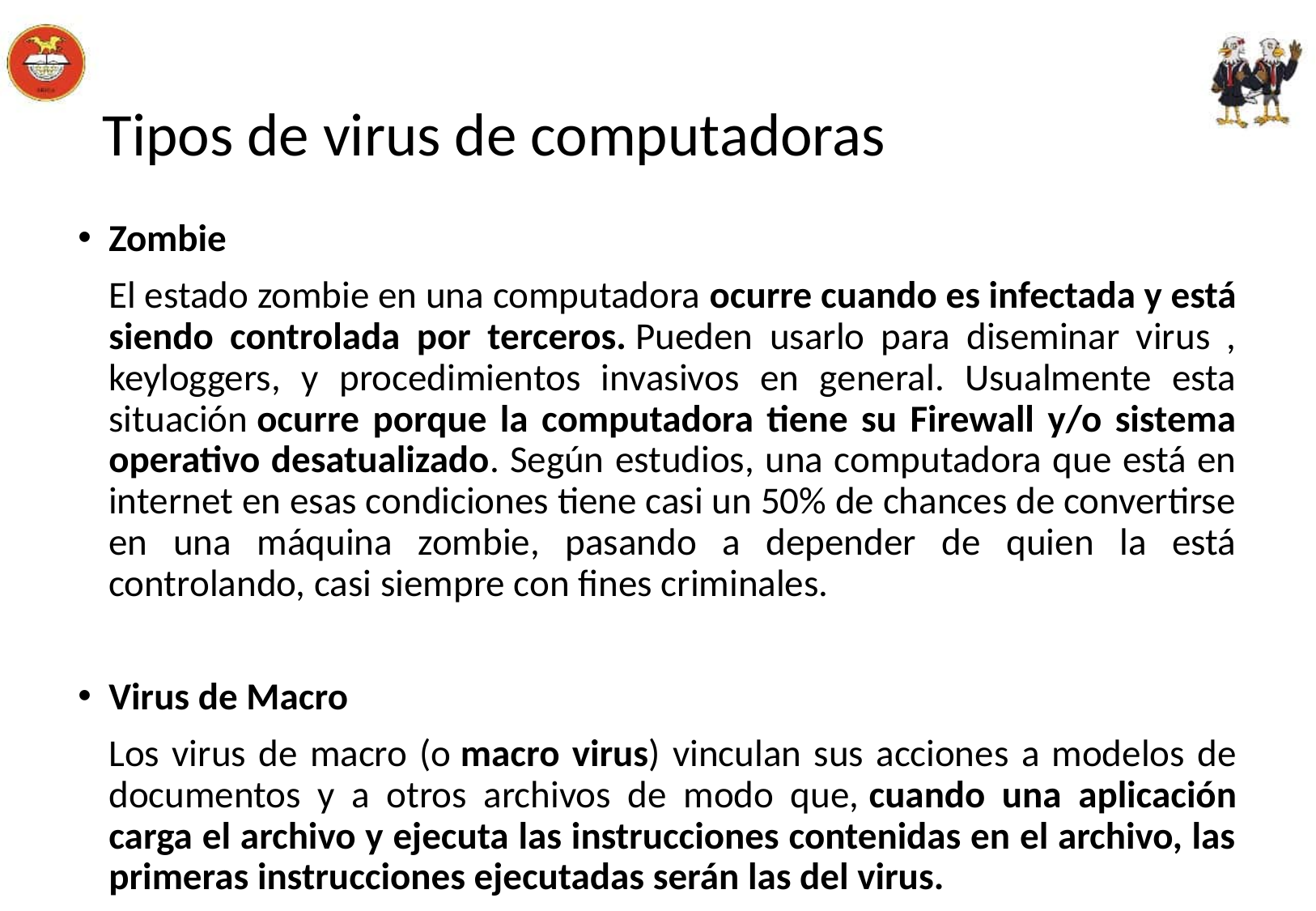

# Tipos de virus de computadoras
Zombie
	El estado zombie en una computadora ocurre cuando es infectada y está siendo controlada por terceros. Pueden usarlo para diseminar virus , keyloggers, y procedimientos invasivos en general. Usualmente esta situación ocurre porque la computadora tiene su Firewall y/o sistema operativo desatualizado. Según estudios, una computadora que está en internet en esas condiciones tiene casi un 50% de chances de convertirse en una máquina zombie, pasando a depender de quien la está controlando, casi siempre con fines criminales.

Virus de Macro
	Los virus de macro (o macro virus) vinculan sus acciones a modelos de documentos y a otros archivos de modo que, cuando una aplicación carga el archivo y ejecuta las instrucciones contenidas en el archivo, las primeras instrucciones ejecutadas serán las del virus.